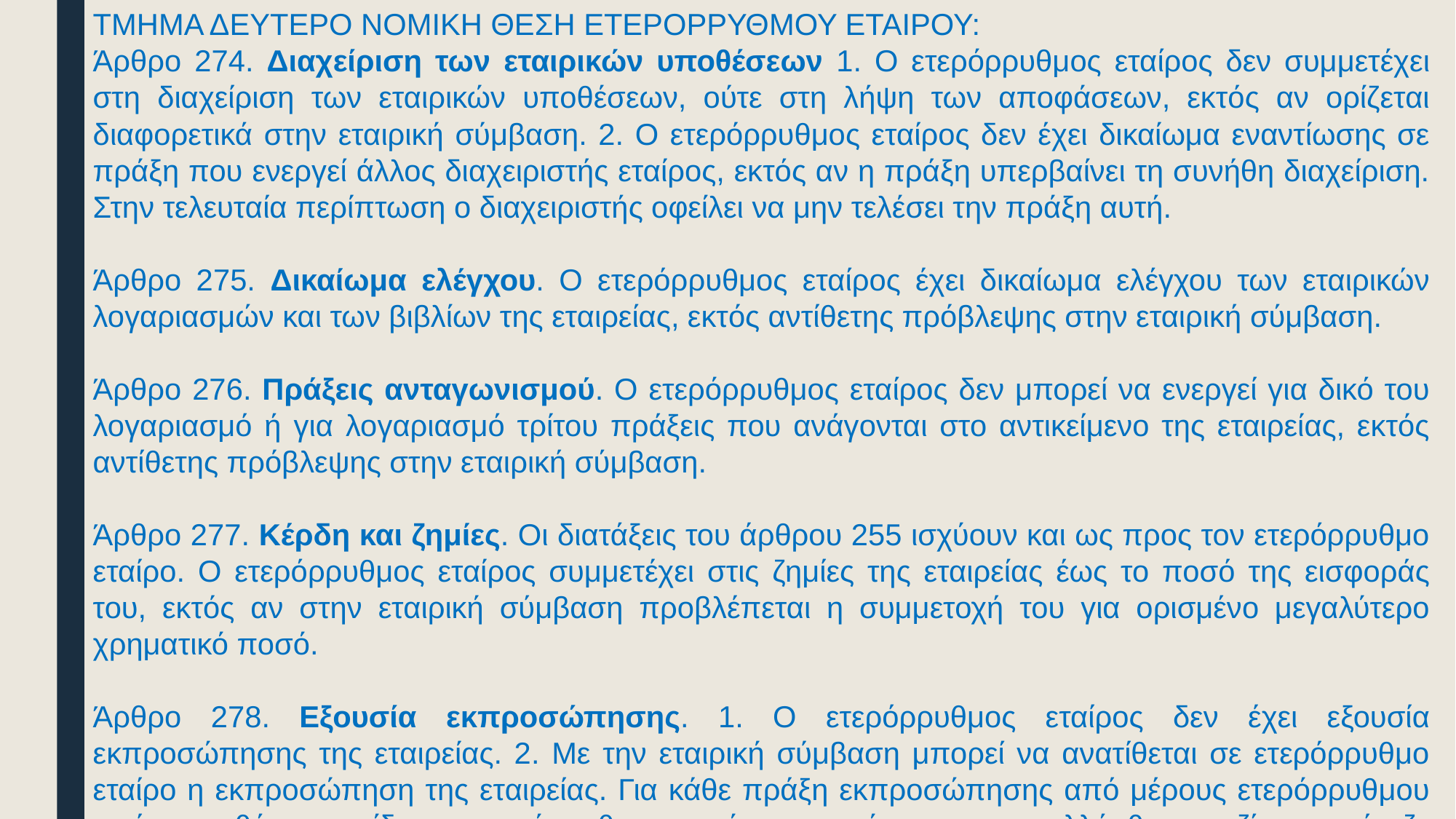

ΤΜΗΜΑ ΔΕΥΤΕΡΟ ΝΟΜΙΚΗ ΘΕΣΗ ΕΤΕΡΟΡΡΥΘΜΟΥ ΕΤΑΙΡΟΥ:
Άρθρο 274. Διαχείριση των εταιρικών υποθέσεων 1. Ο ετερόρρυθμος εταίρος δεν συμμετέχει στη διαχείριση των εταιρικών υποθέσεων, ούτε στη λήψη των αποφάσεων, εκτός αν ορίζεται διαφορετικά στην εταιρική σύμβαση. 2. Ο ετερόρρυθμος εταίρος δεν έχει δικαίωμα εναντίωσης σε πράξη που ενεργεί άλλος διαχειριστής εταίρος, εκτός αν η πράξη υπερβαίνει τη συνήθη διαχείριση. Στην τελευταία περίπτωση ο διαχειριστής οφείλει να μην τελέσει την πράξη αυτή.

Άρθρο 275. Δικαίωμα ελέγχου. Ο ετερόρρυθμος εταίρος έχει δικαίωμα ελέγχου των εταιρικών λογαριασμών και των βιβλίων της εταιρείας, εκτός αντίθετης πρόβλεψης στην εταιρική σύμβαση.

Άρθρο 276. Πράξεις ανταγωνισμού. Ο ετερόρρυθμος εταίρος δεν μπορεί να ενεργεί για δικό του λογαριασμό ή για λογαριασμό τρίτου πράξεις που ανάγονται στο αντικείμενο της εταιρείας, εκτός αντίθετης πρόβλεψης στην εταιρική σύμβαση.

Άρθρο 277. Κέρδη και ζημίες. Οι διατάξεις του άρθρου 255 ισχύουν και ως προς τον ετερόρρυθμο εταίρο. Ο ετερόρρυθμος εταίρος συμμετέχει στις ζημίες της εταιρείας έως το ποσό της εισφοράς του, εκτός αν στην εταιρική σύμβαση προβλέπεται η συμμετοχή του για ορισμένο μεγαλύτερο χρηματικό ποσό.

Άρθρο 278. Εξουσία εκπροσώπησης. 1. Ο ετερόρρυθμος εταίρος δεν έχει εξουσία εκπροσώπησης της εταιρείας. 2. Με την εταιρική σύμβαση μπορεί να ανατίθεται σε ετερόρρυθμο εταίρο η εκπροσώπηση της εταιρείας. Για κάθε πράξη εκπροσώπησης από μέρους ετερόρρυθμου εταίρου ευθύνεται ο ίδιος ως ομόρρυθμος, εκτός αν ο τρίτος που συναλλάχθηκε μαζί του γνώριζε ότι είναι ετερόρρυθμος εταίρος.